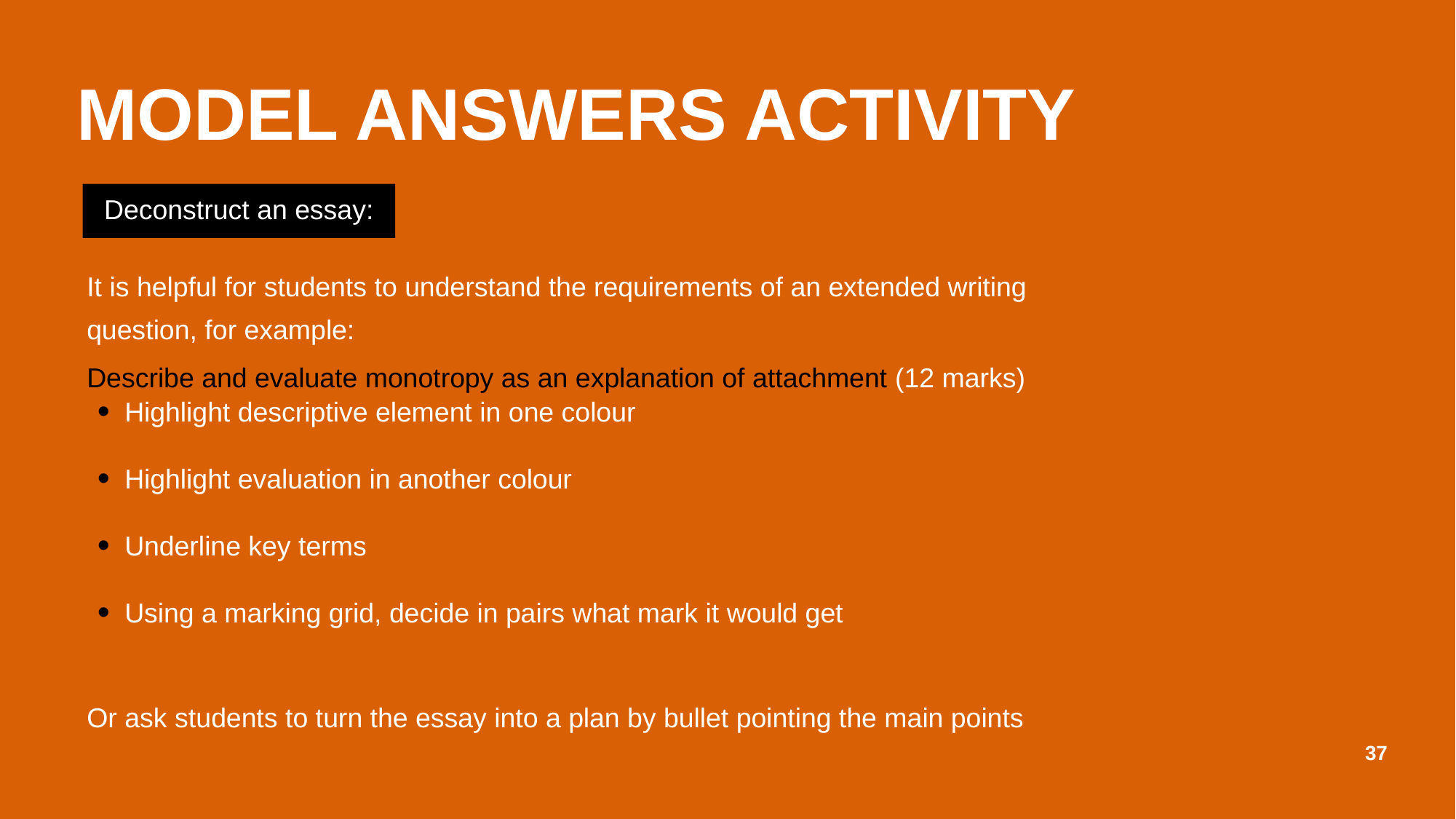

MODEL ANSWERS ACTIVITY
Deconstruct an essay:
It is helpful for students to understand the requirements of an extended writing
question, for example:
Describe and evaluate monotropy as an explanation of attachment (12 marks)
Highlight descriptive element in one colour
Highlight evaluation in another colour
Underline key terms
Using a marking grid, decide in pairs what mark it would get
Or ask students to turn the essay into a plan by bullet pointing the main points